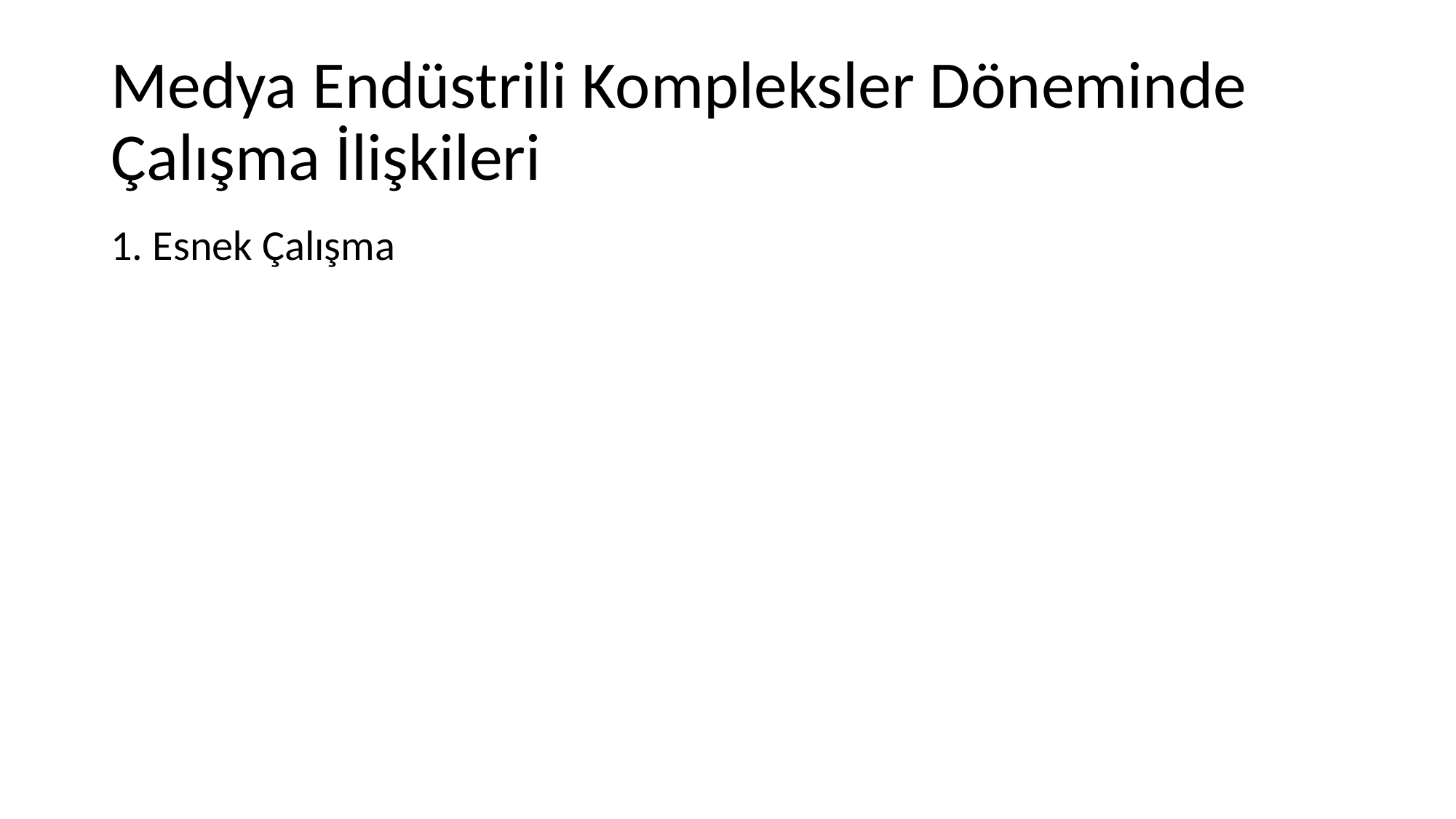

# Medya Endüstrili Kompleksler Döneminde Çalışma İlişkileri
1. Esnek Çalışma